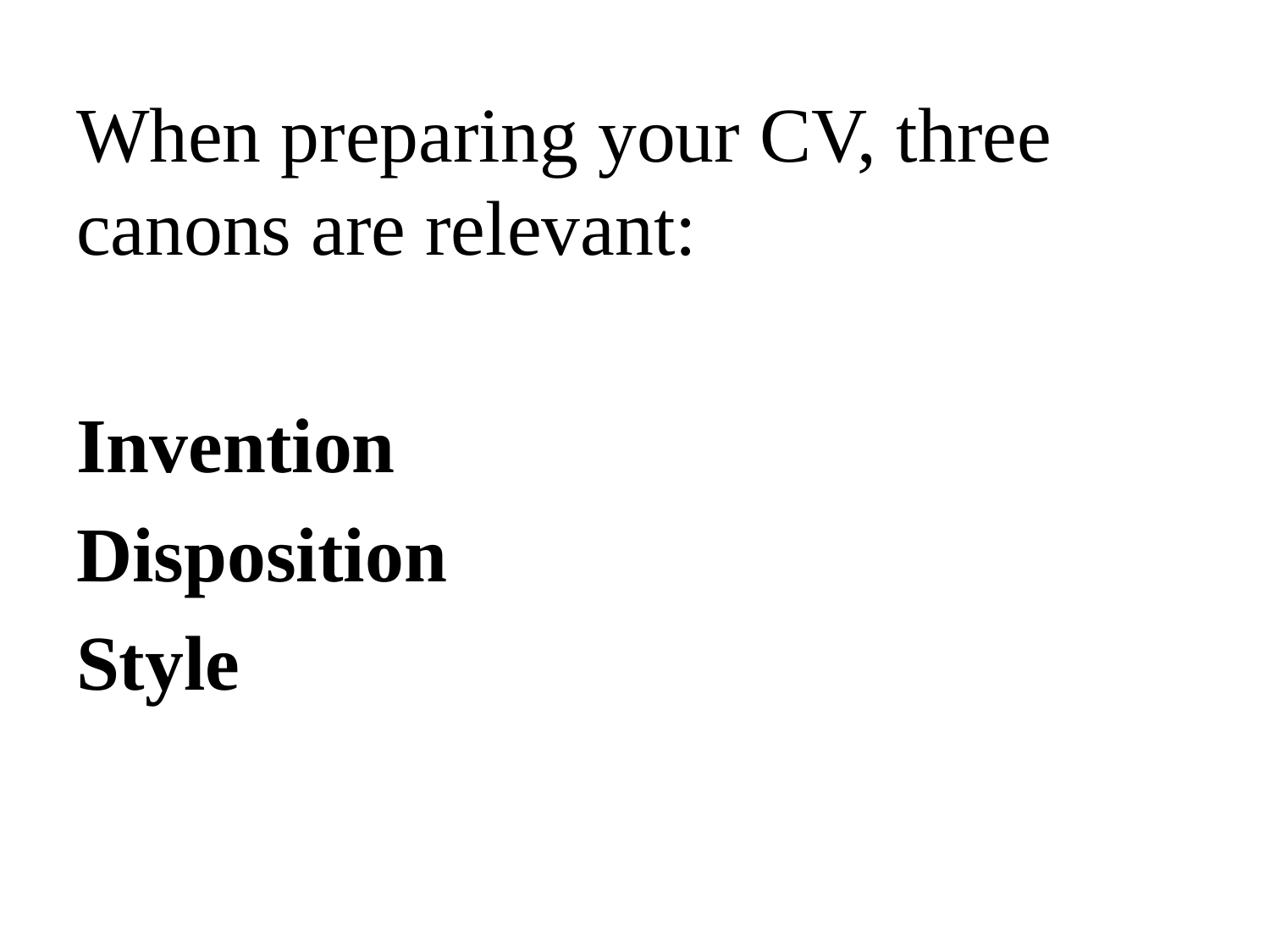

When preparing your CV, three canons are relevant:

Invention
Disposition
Style